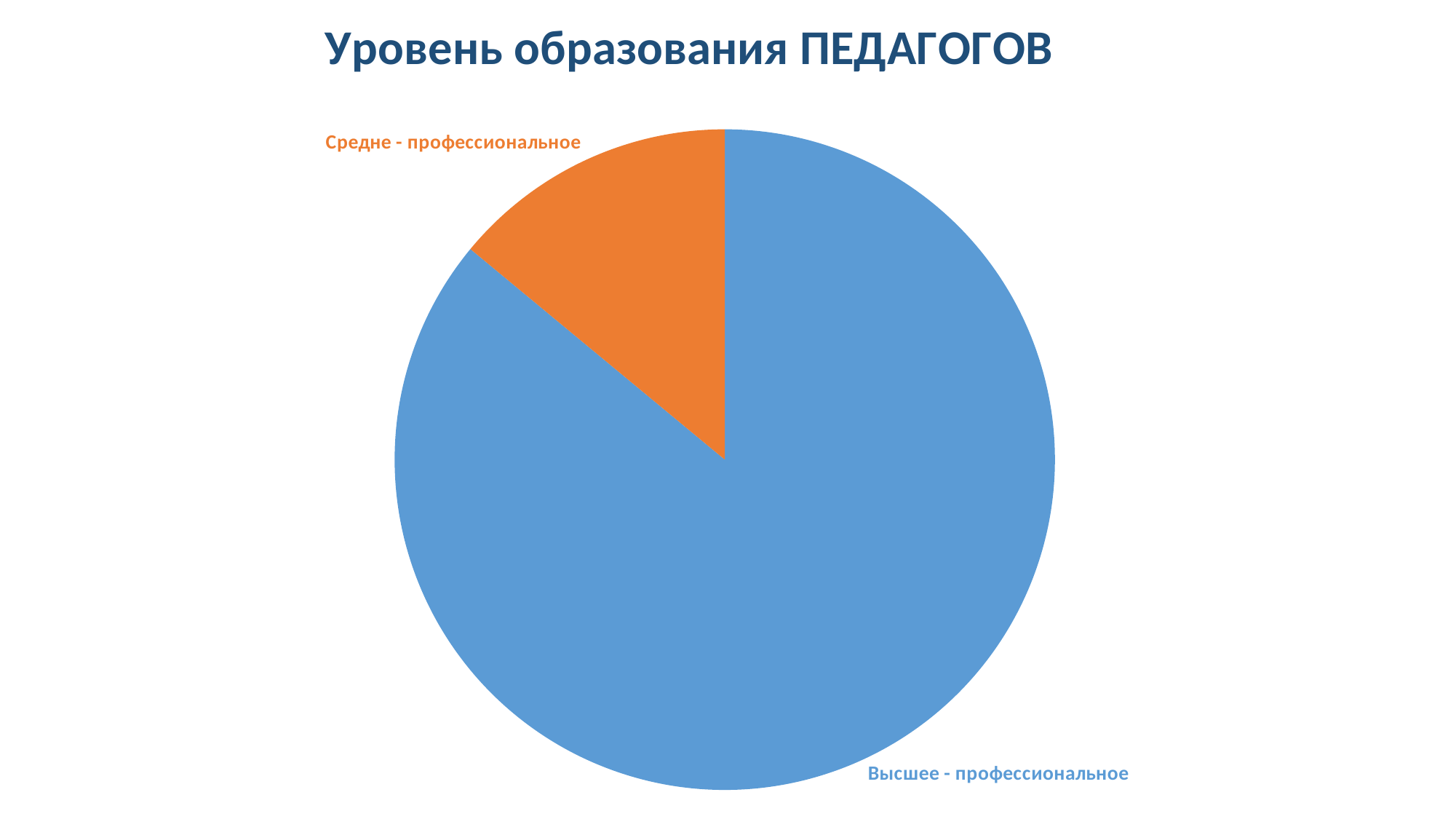

### Chart: Уровень образования ПЕДАГОГОВ

| Category | Уровень образования |
|---|---|
| Высшее - профессиональное | 0.86 |
| Средне - профессиональное | 0.14 |